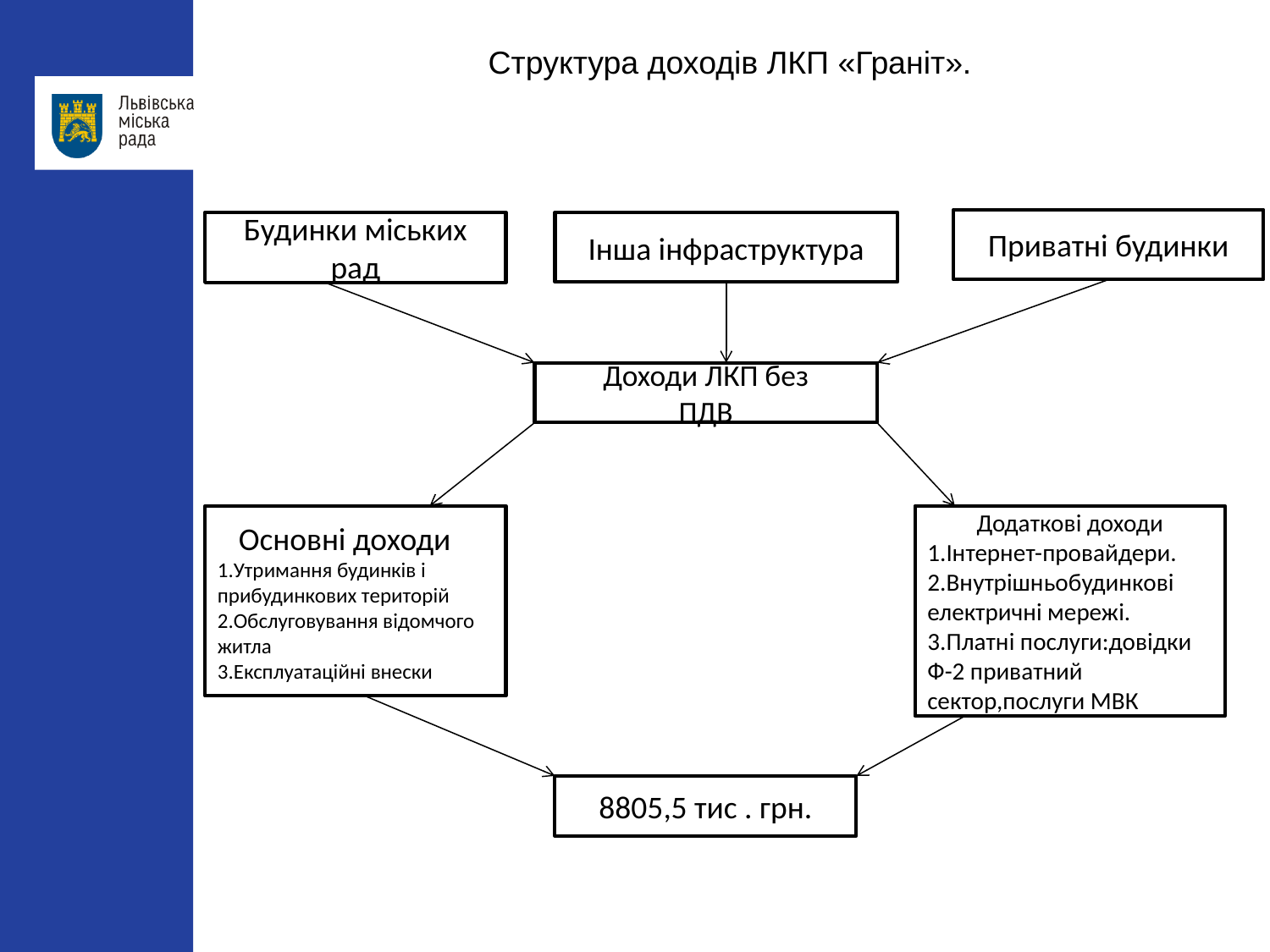

Структура доходів ЛКП «Граніт».
Приватні будинки
Будинки міських рад
Інша інфраструктура
Доходи ЛКП без
ПДВ
Основні доходи
1.Утримання будинків і прибудинкових територій
2.Обслуговування відомчого житла
3.Експлуатаційні внески
Додаткові доходи
1.Інтернет-провайдери.
2.Внутрішньобудинкові електричні мережі.
3.Платні послуги:довідки Ф-2 приватний сектор,послуги МВК
8805,5 тис . грн.